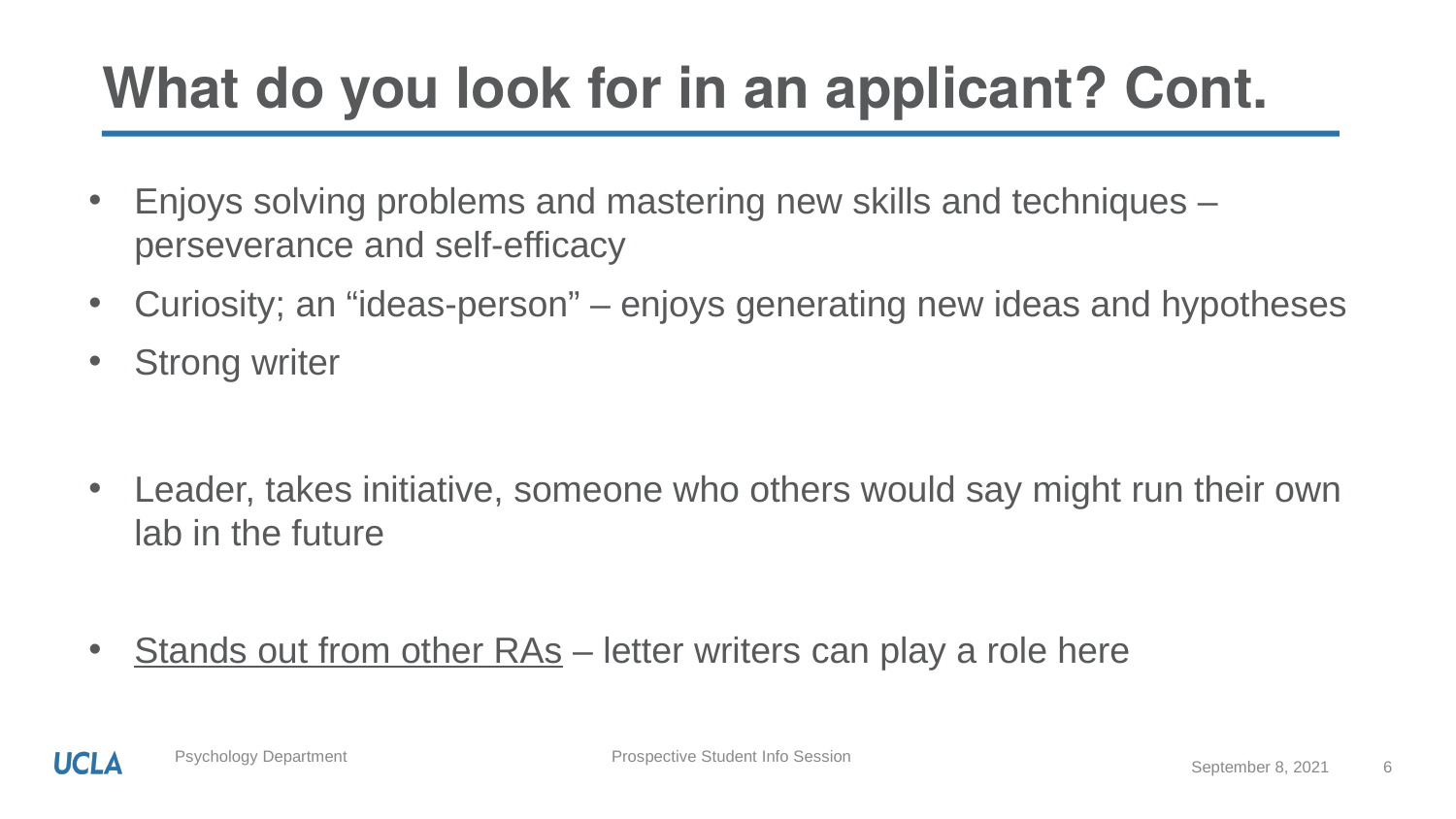

# What do you look for in an applicant? Cont.
Enjoys solving problems and mastering new skills and techniques – perseverance and self-efficacy
Curiosity; an “ideas-person” – enjoys generating new ideas and hypotheses
Strong writer

Leader, takes initiative, someone who others would say might run their own lab in the future

Stands out from other RAs – letter writers can play a role here

September 8, 2021
6